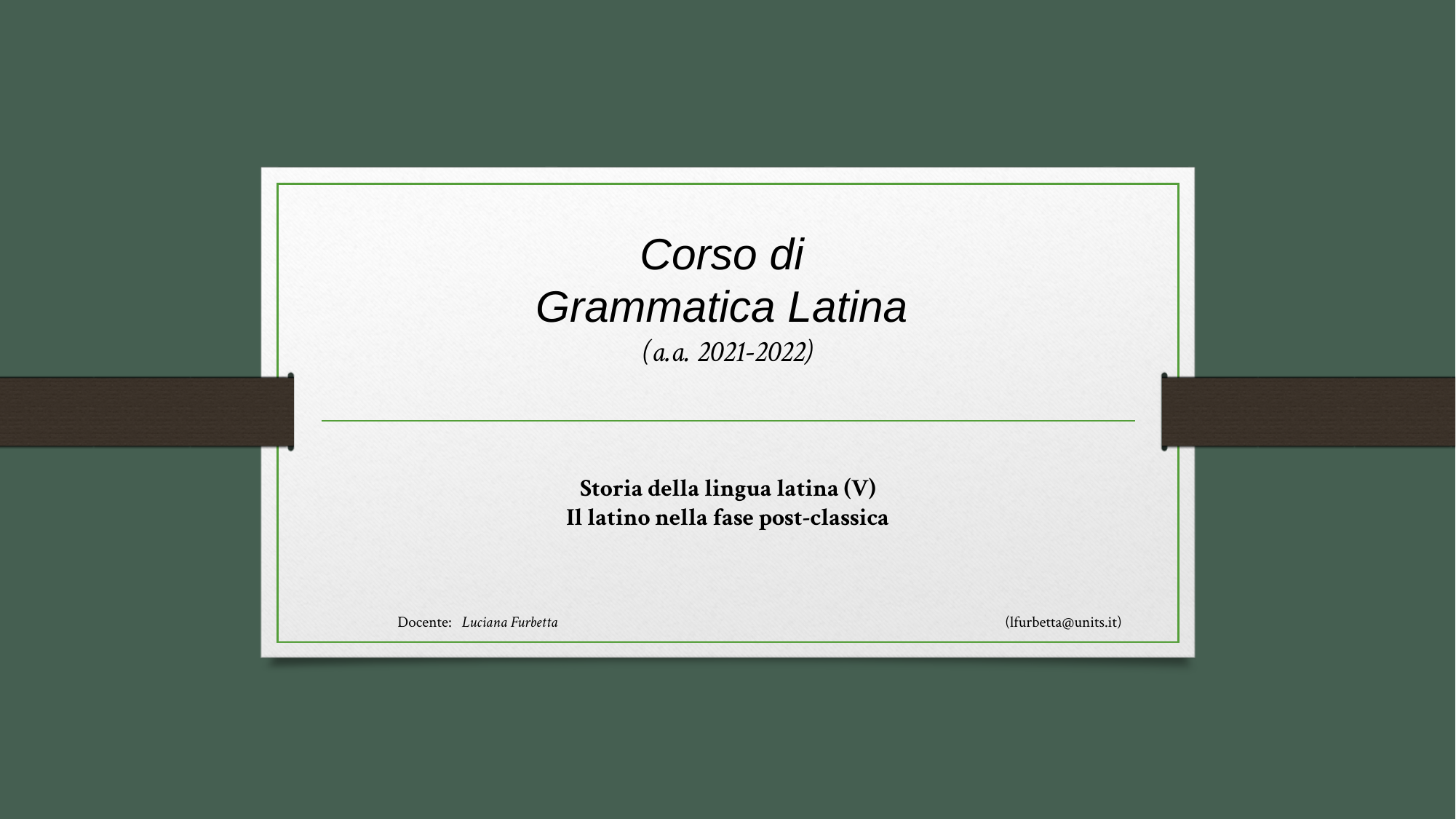

# Corso di Grammatica Latina (a.a. 2021-2022)

Storia della lingua latina (V)
Il latino nella fase post-classica

Docente:   Luciana Furbetta                                                                                                                                  (lfurbetta@units.it)